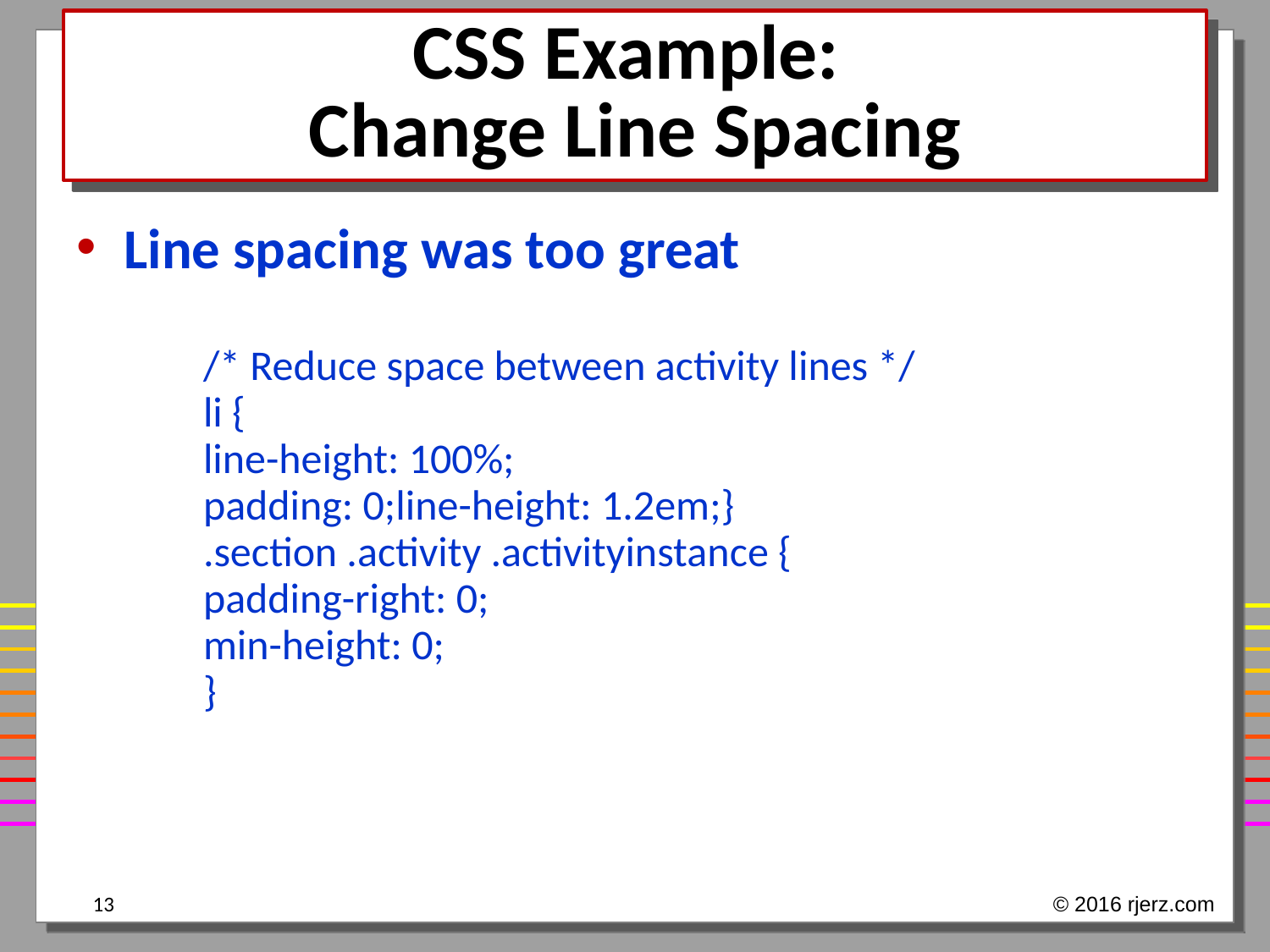

# CSS Example: Change Line Spacing
Line spacing was too great

/* Reduce space between activity lines */
li {
line-height: 100%;
padding: 0;line-height: 1.2em;}
.section .activity .activityinstance {
padding-right: 0;
min-height: 0;
}
13
© 2016 rjerz.com